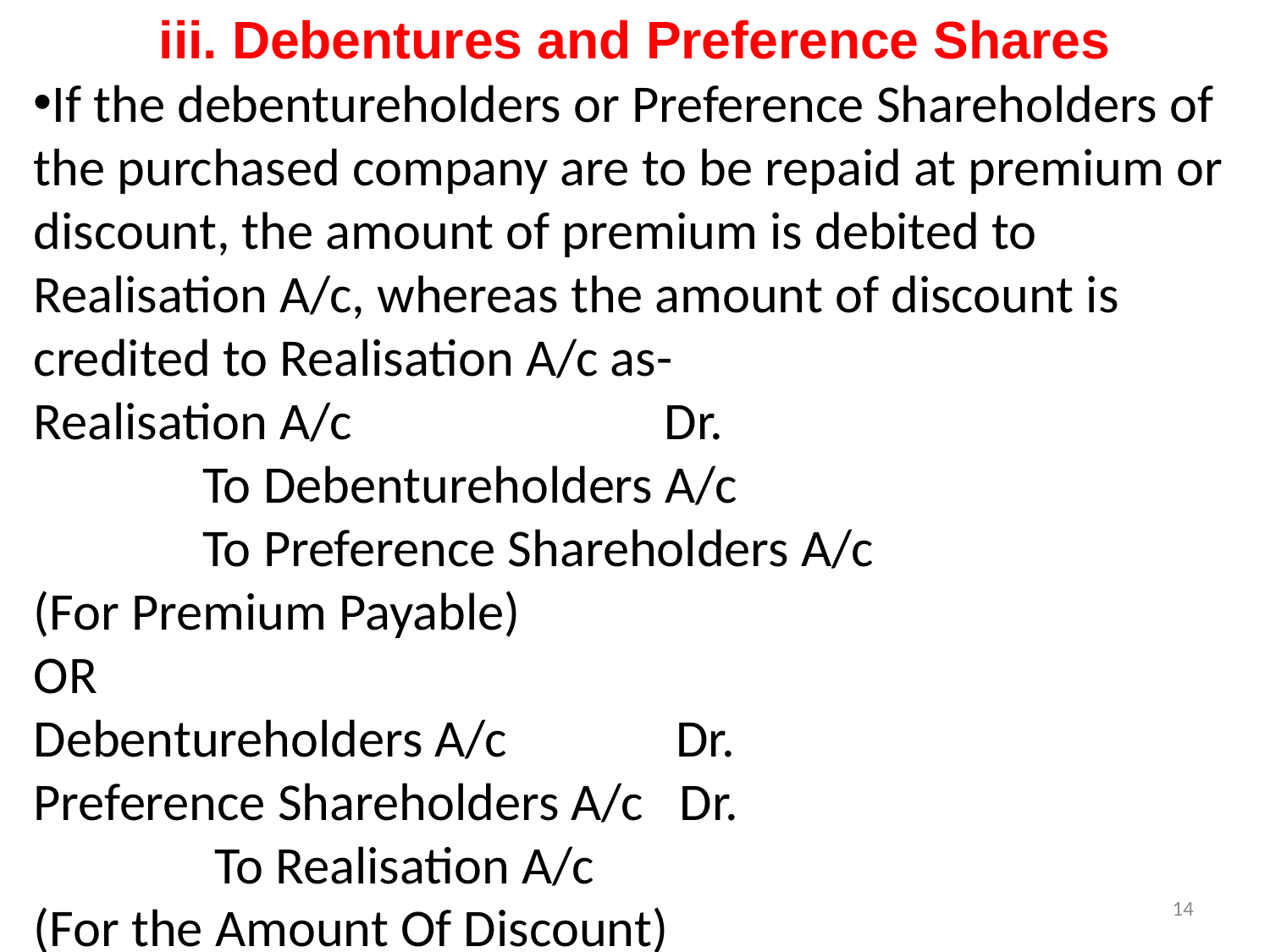

iii. Debentures and Preference Shares
If the debentureholders or Preference Shareholders of the purchased company are to be repaid at premium or discount, the amount of premium is debited to Realisation A/c, whereas the amount of discount is credited to Realisation A/c as-
Realisation A/c                          Dr.
              To Debentureholders A/c
              To Preference Shareholders A/c
(For Premium Payable)
OR
Debentureholders A/c              Dr.
Preference Shareholders A/c   Dr.
               To Realisation A/c
(For the Amount Of Discount)
14